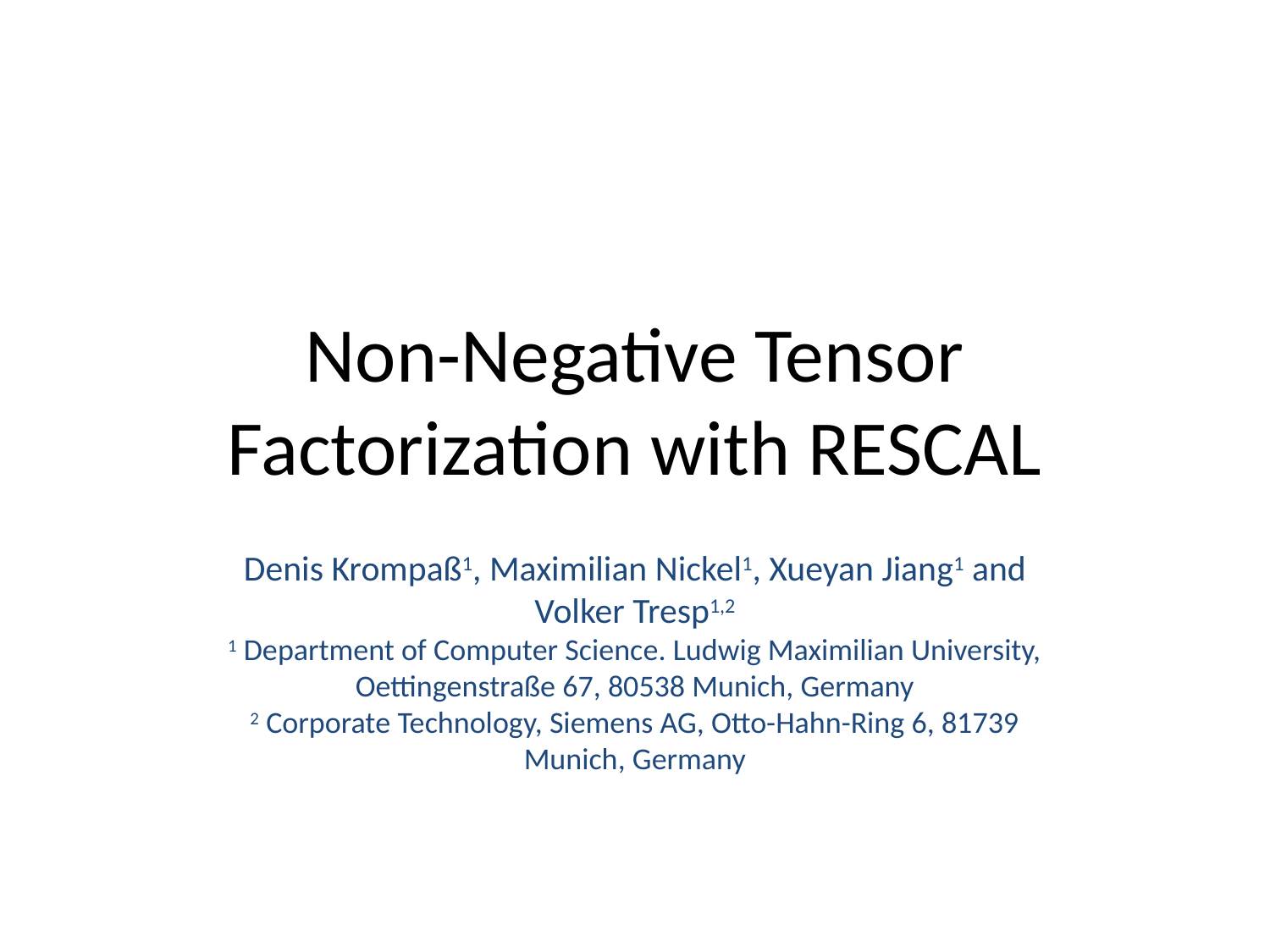

# Non-Negative Tensor Factorization with RESCAL
Denis Krompaß1, Maximilian Nickel1, Xueyan Jiang1 and Volker Tresp1,2
1 Department of Computer Science. Ludwig Maximilian University, Oettingenstraße 67, 80538 Munich, Germany
2 Corporate Technology, Siemens AG, Otto-Hahn-Ring 6, 81739 Munich, Germany